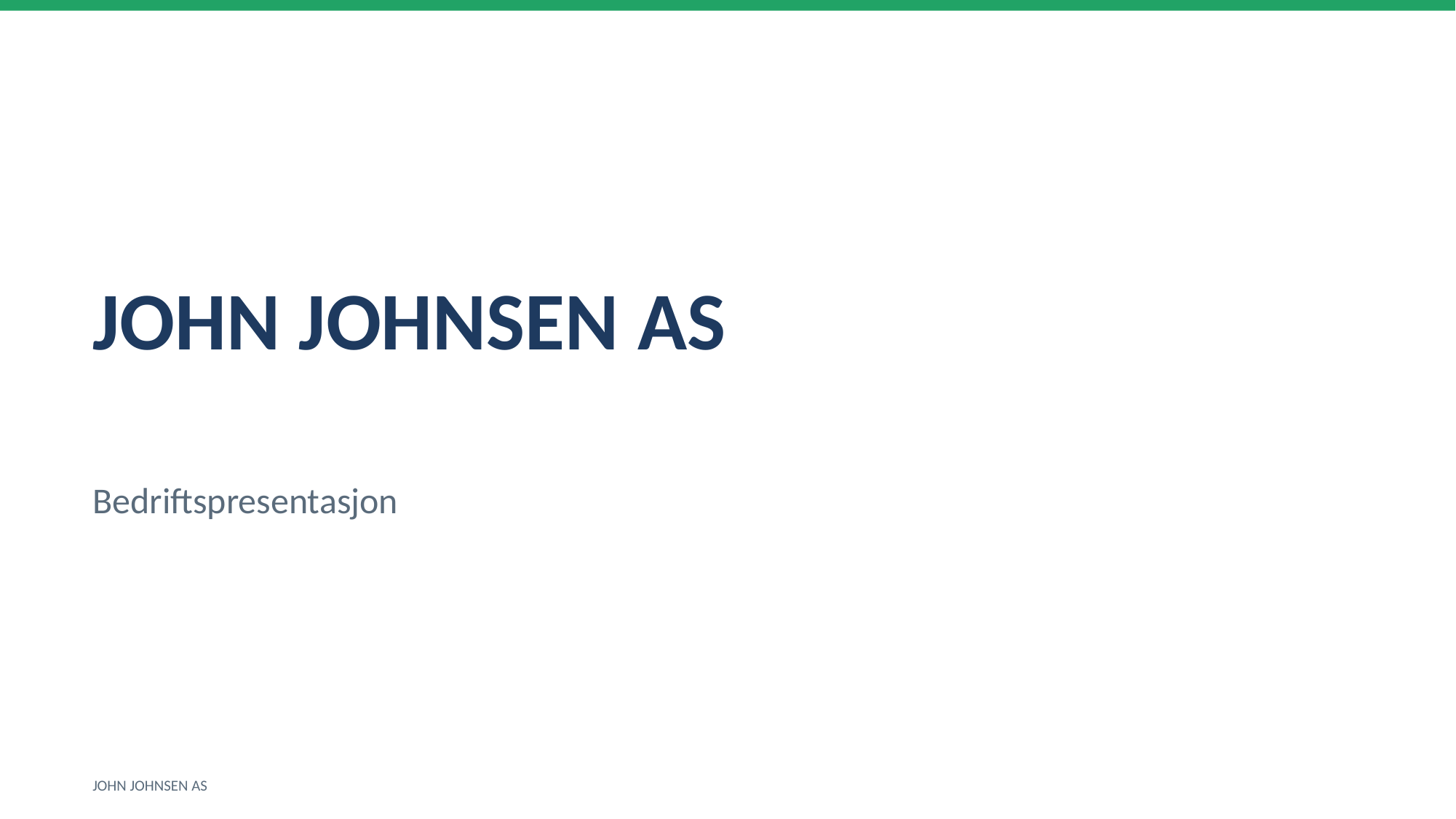

JOHN JOHNSEN AS
Bedriftspresentasjon
JOHN JOHNSEN AS